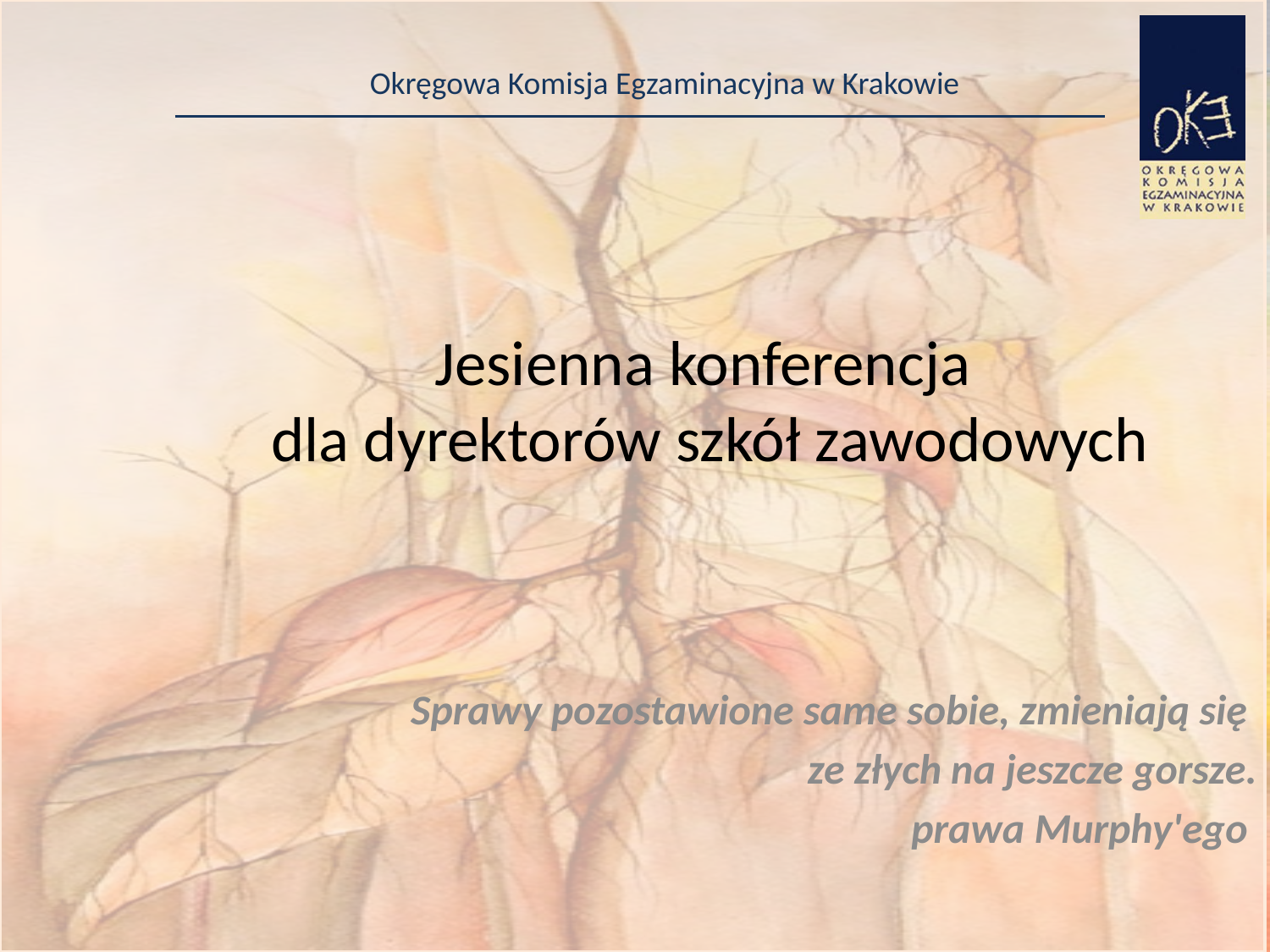

# Jesienna konferencja dla dyrektorów szkół zawodowych
Sprawy pozostawione same sobie, zmieniają się
ze złych na jeszcze gorsze.
 prawa Murphy'ego